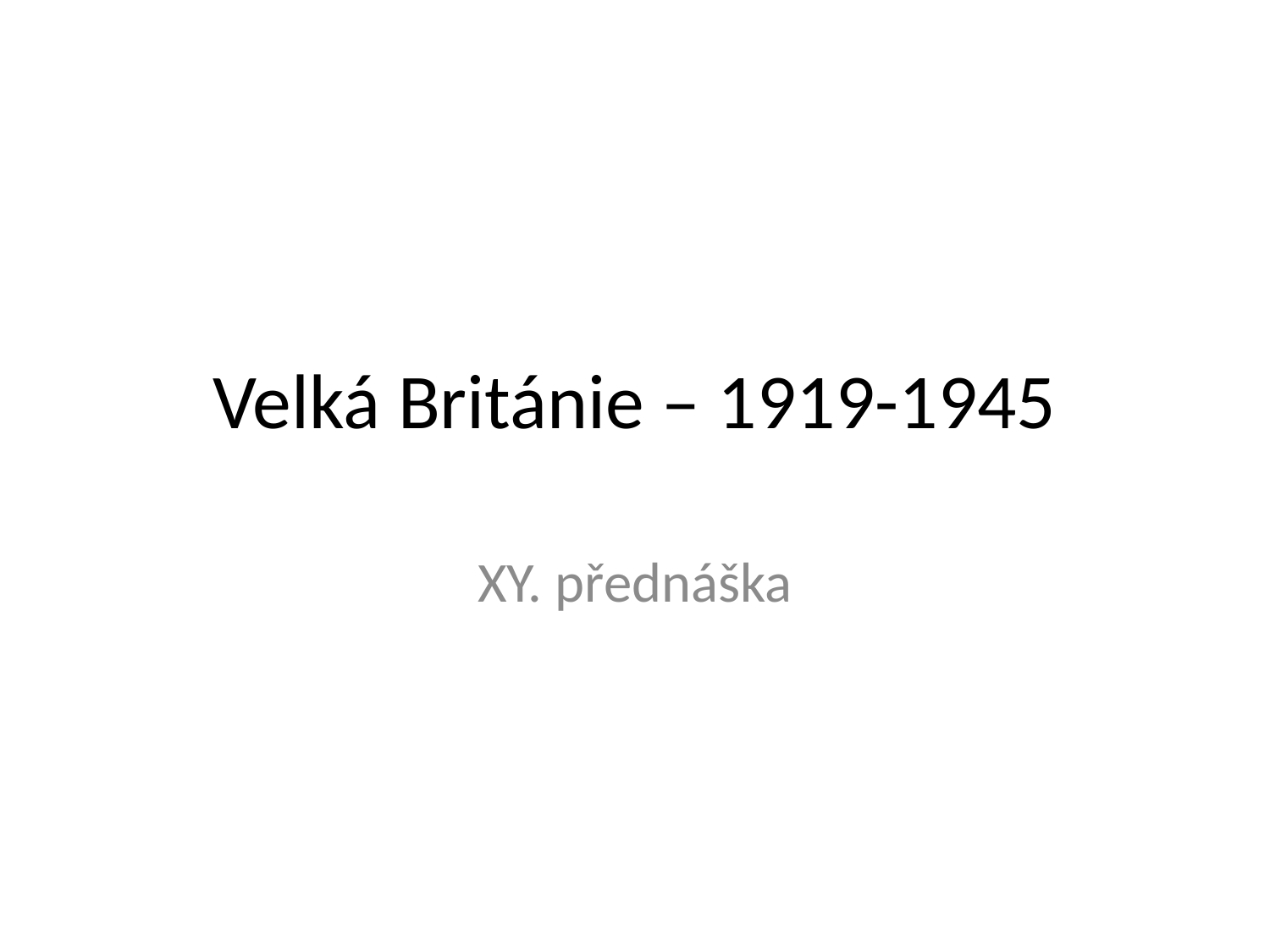

# Velká Británie – 1919-1945
XY. přednáška